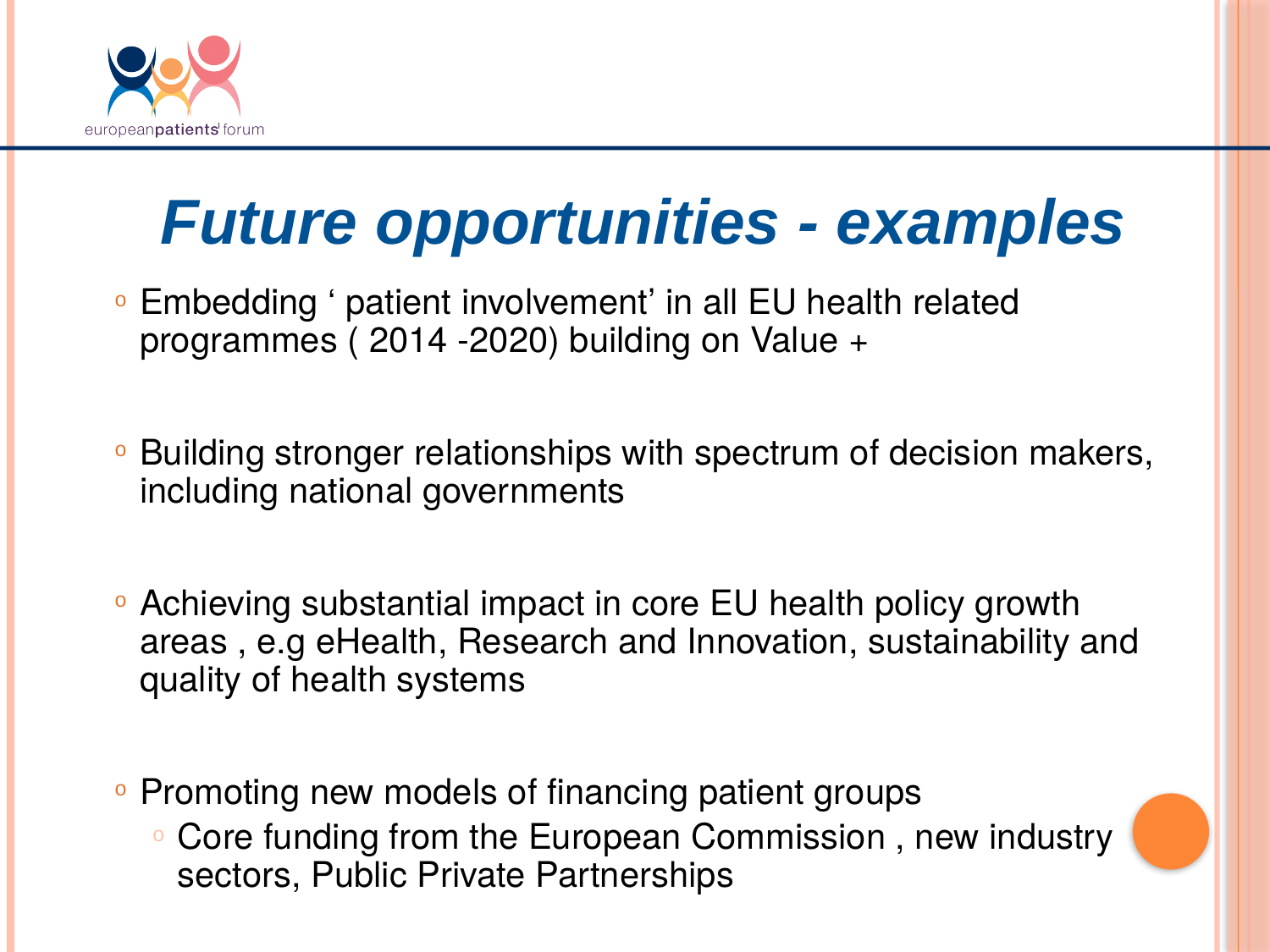

Future opportunities - examples
Embedding ‘ patient involvement’ in all EU health related programmes ( 2014 -2020) building on Value +

Building stronger relationships with spectrum of decision makers, including national governments

Achieving substantial impact in core EU health policy growth areas , e.g eHealth, Research and Innovation, sustainability and quality of health systems

Promoting new models of financing patient groups
Core funding from the European Commission , new industry sectors, Public Private Partnerships